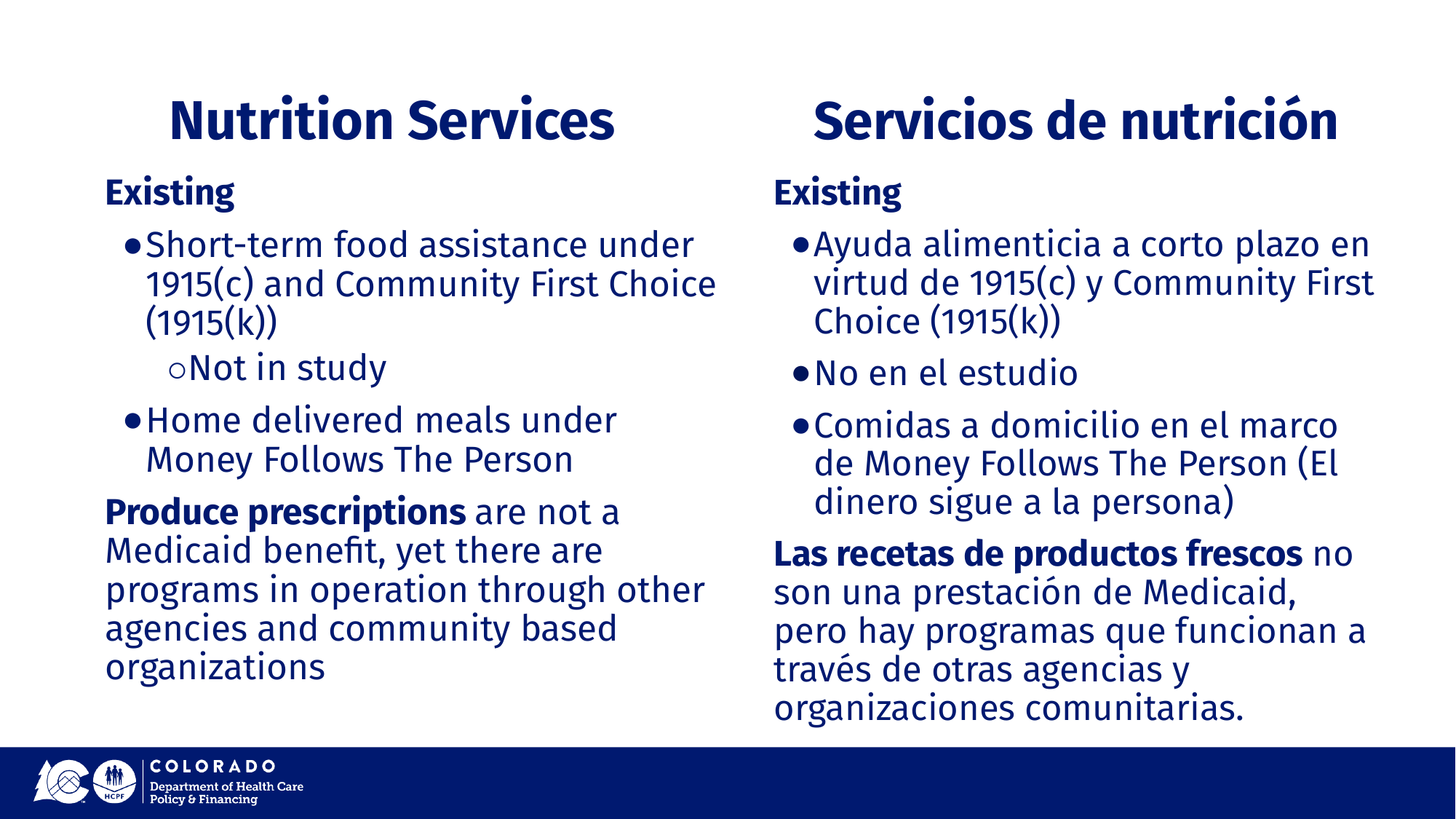

# Nutrition Services
Servicios de nutrición
Existing
Short-term food assistance under 1915(c) and Community First Choice (1915(k))
Not in study
Home delivered meals under Money Follows The Person
Produce prescriptions are not a Medicaid benefit, yet there are programs in operation through other agencies and community based organizations

Existing
Ayuda alimenticia a corto plazo en virtud de 1915(c) y Community First Choice (1915(k))
No en el estudio
Comidas a domicilio en el marco de Money Follows The Person (El dinero sigue a la persona)
Las recetas de productos frescos no son una prestación de Medicaid, pero hay programas que funcionan a través de otras agencias y organizaciones comunitarias.
24